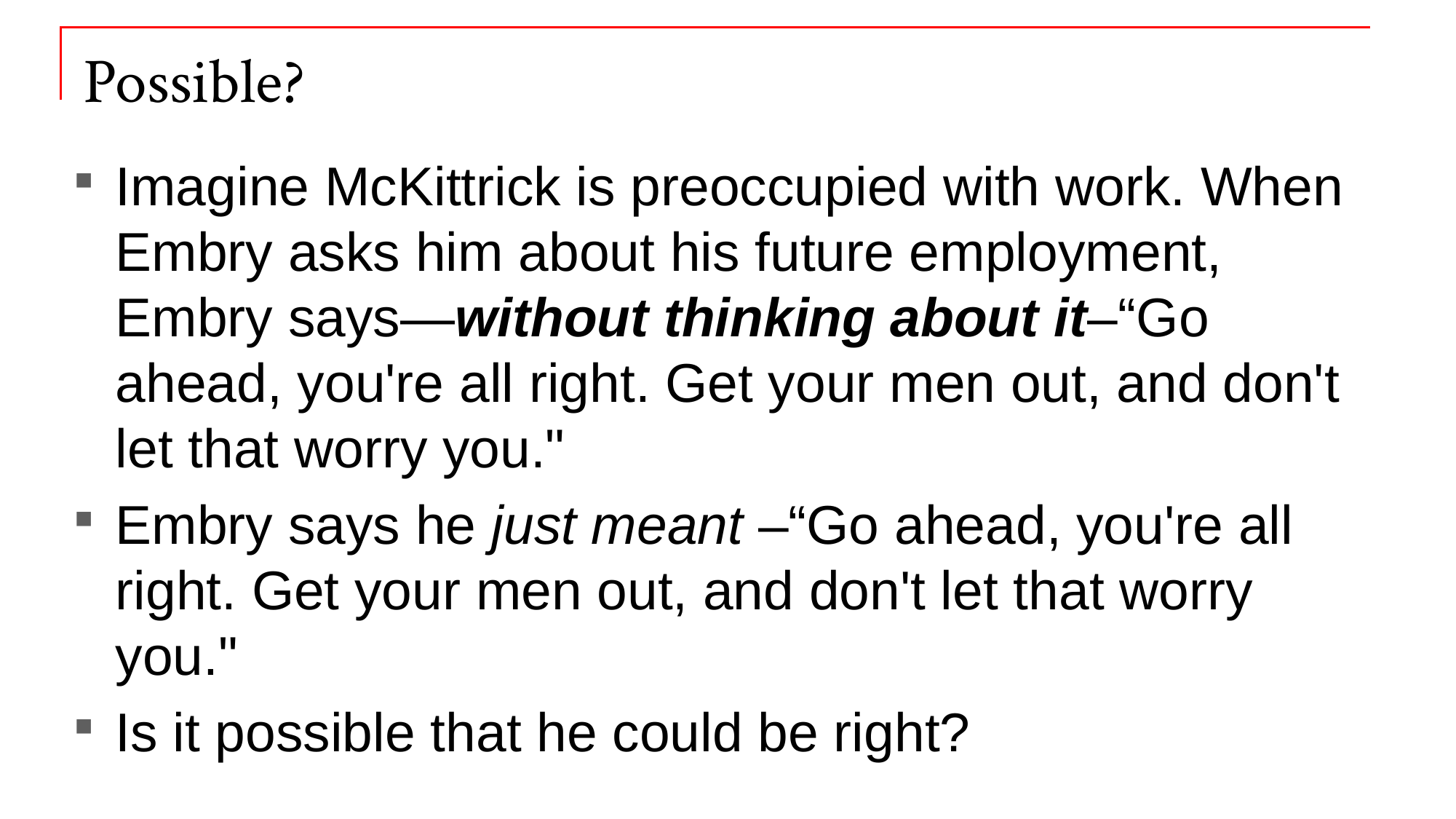

# Possible?
Imagine McKittrick is preoccupied with work. When Embry asks him about his future employment, Embry says—without thinking about it–“Go ahead, you're all right. Get your men out, and don't let that worry you."
Embry says he just meant –“Go ahead, you're all right. Get your men out, and don't let that worry you."
Is it possible that he could be right?